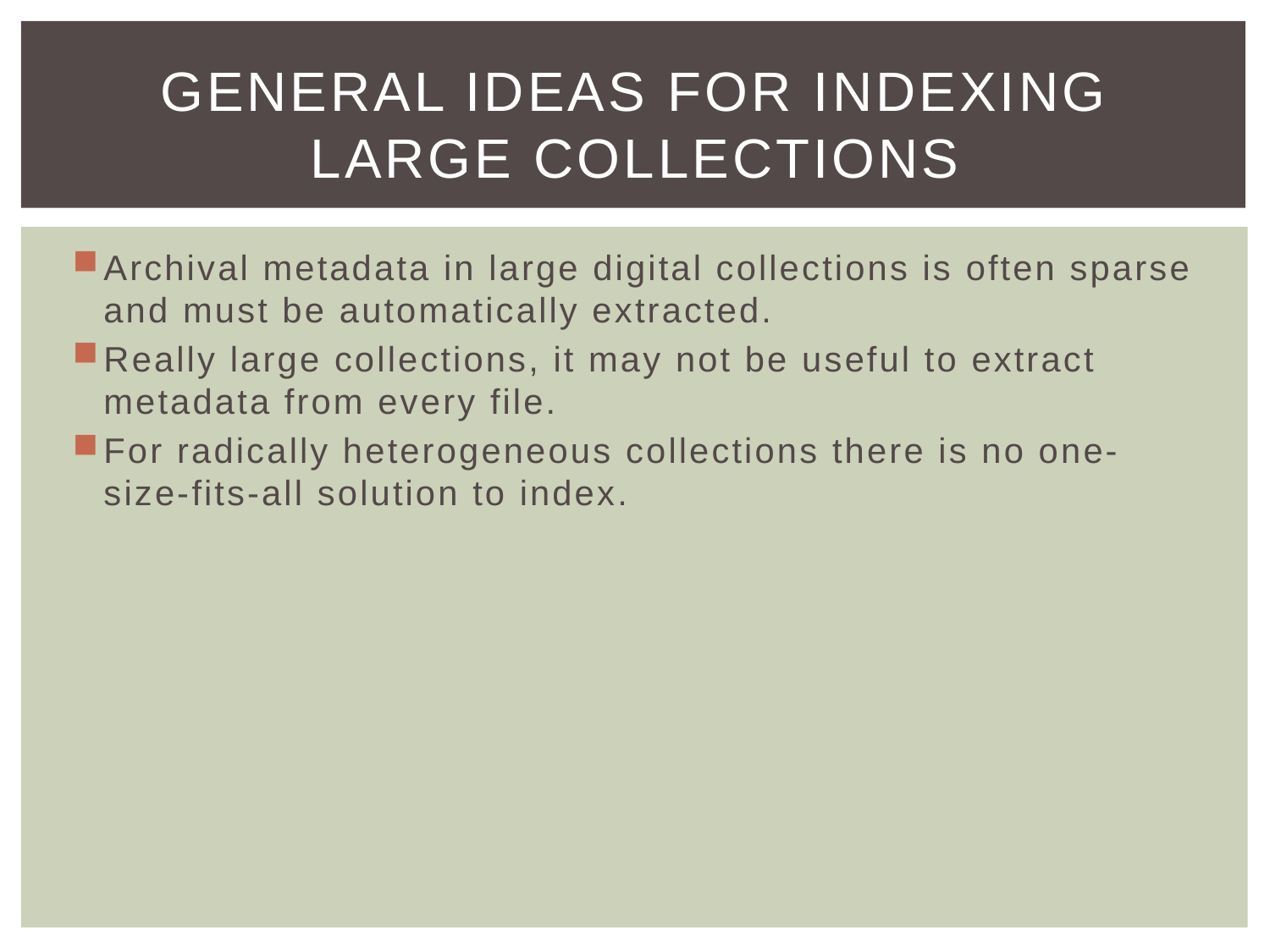

# General ideas for indexing large collections
Archival metadata in large digital collections is often sparse and must be automatically extracted.
Really large collections, it may not be useful to extract metadata from every file.
For radically heterogeneous collections there is no one-size-fits-all solution to index.